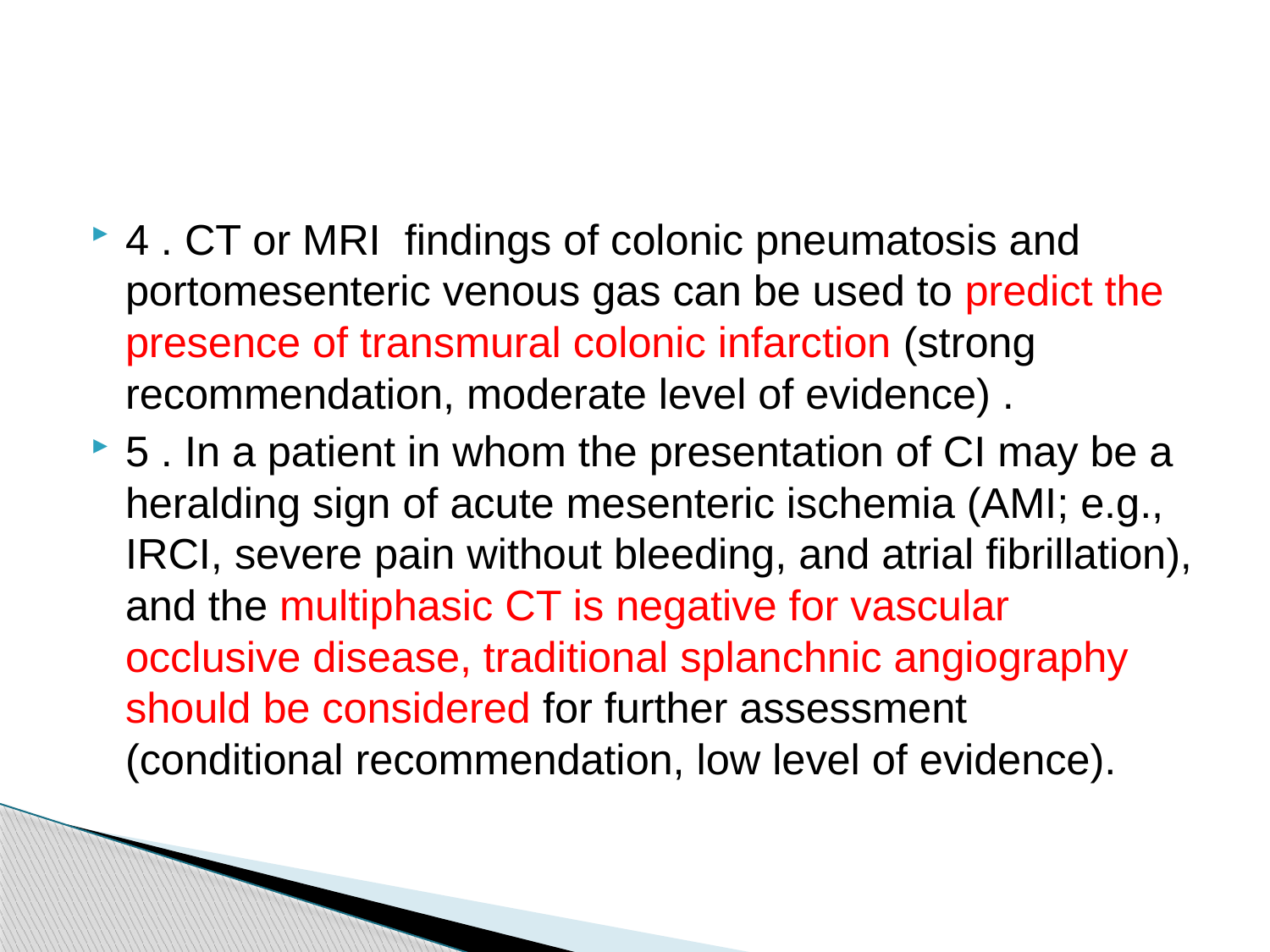

#
4 . CT or MRI  findings of colonic pneumatosis and portomesenteric venous gas can be used to predict the presence of transmural colonic infarction (strong recommendation, moderate level of evidence) .
5 . In a patient in whom the presentation of CI may be a heralding sign of acute mesenteric ischemia (AMI; e.g., IRCI, severe pain without bleeding, and atrial fibrillation), and the multiphasic CT is negative for vascular occlusive disease, traditional splanchnic angiography should be considered for further assessment (conditional recommendation, low level of evidence).